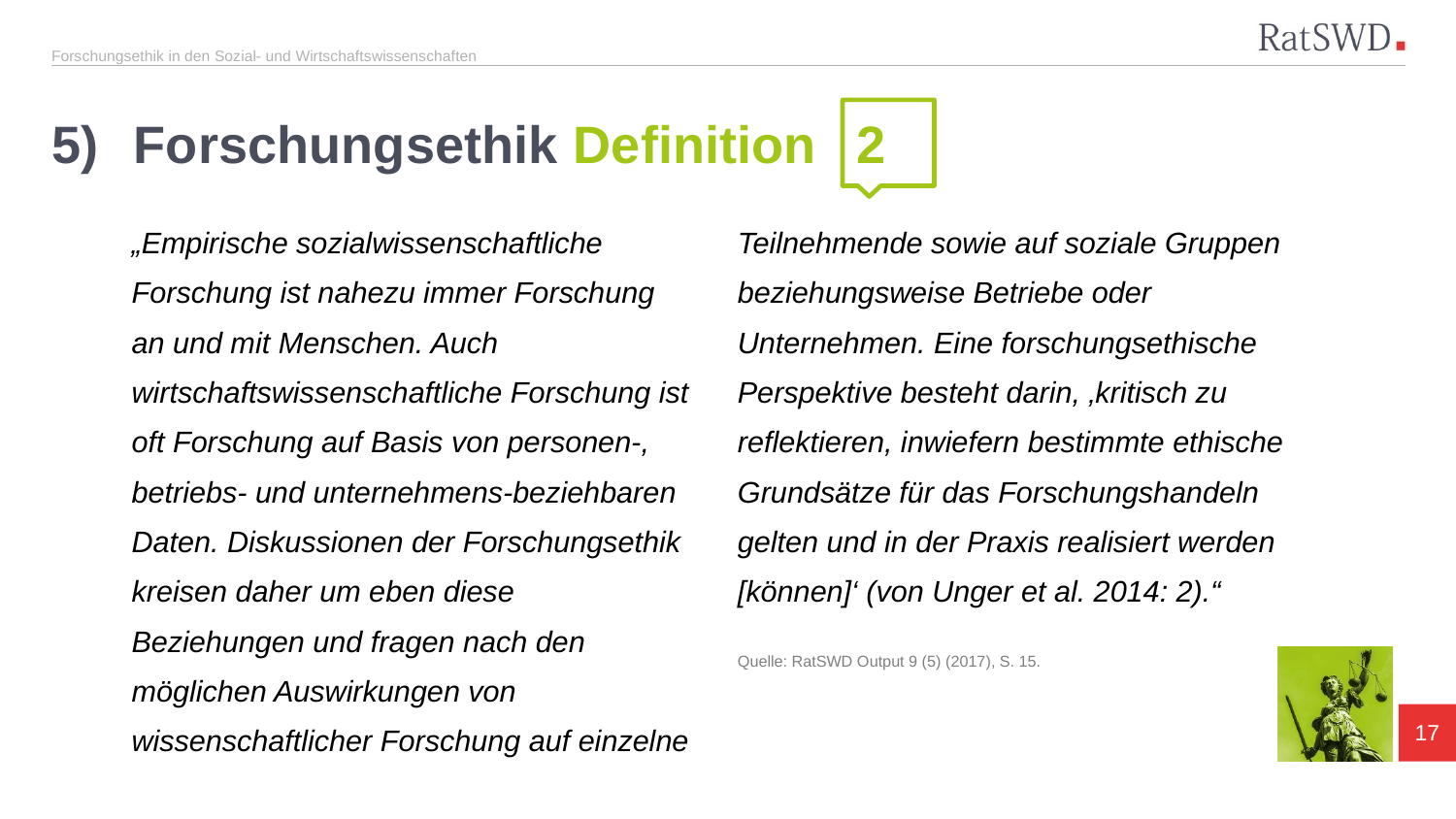

2
# Forschungsethik Definition

„Empirische sozialwissenschaftliche Forschung ist nahezu immer Forschung an und mit Menschen. Auch wirtschaftswissenschaftliche Forschung ist oft Forschung auf Basis von personen-, betriebs- und unternehmens-beziehbaren Daten. Diskussionen der Forschungsethik kreisen daher um eben diese Beziehungen und fragen nach den möglichen Auswirkungen von wissenschaftlicher Forschung auf einzelne Teilnehmende sowie auf soziale Gruppen beziehungsweise Betriebe oder Unternehmen. Eine forschungsethische Perspektive besteht darin, ‚kritisch zu reflektieren, inwiefern bestimmte ethische Grundsätze für das Forschungshandeln gelten und in der Praxis realisiert werden [können]‘ (von Unger et al. 2014: 2).“

Quelle: RatSWD Output 9 (5) (2017), S. 15.